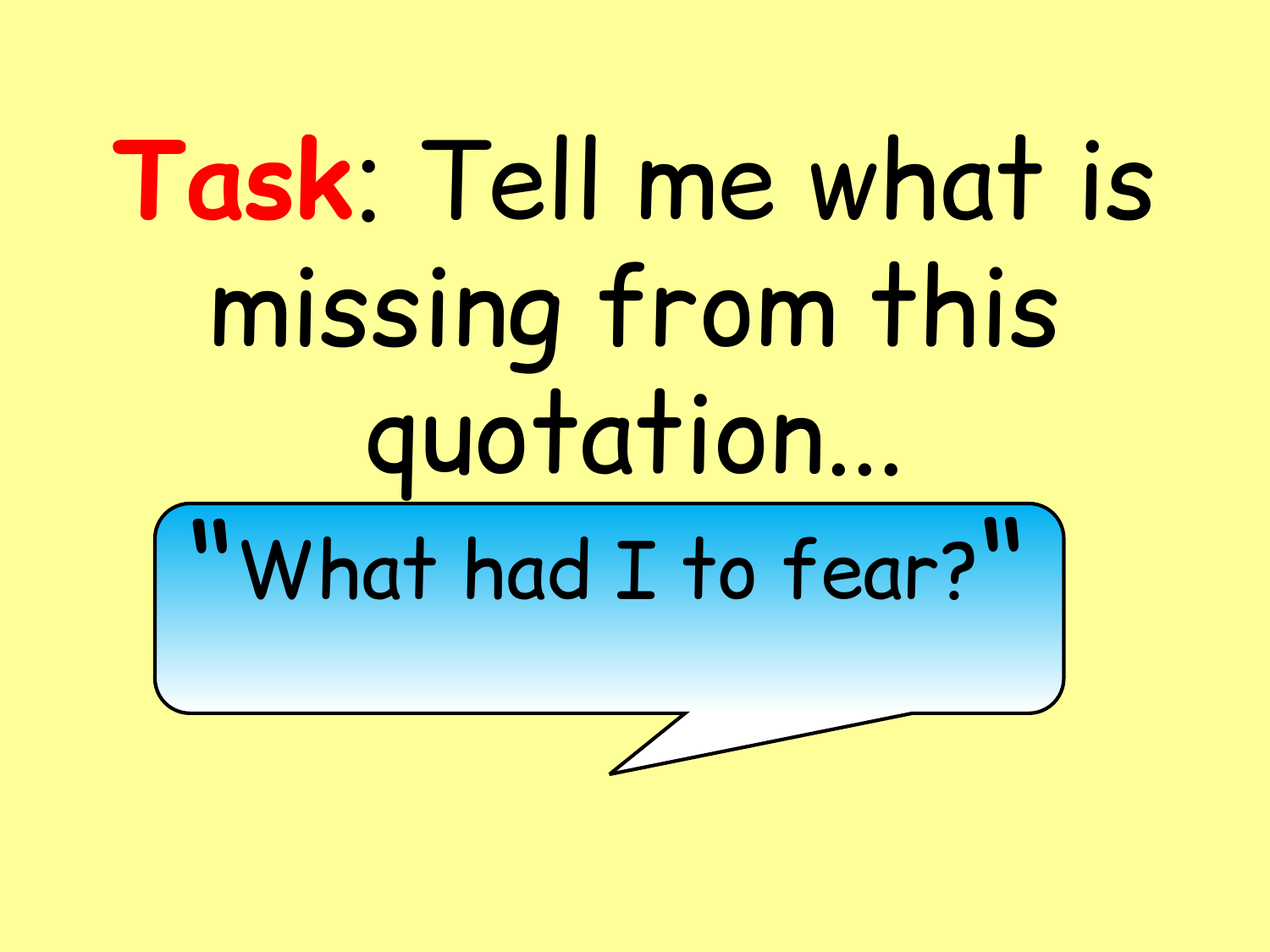

Task: Tell me what is missing from this quotation...
“
“
What had I to fear?